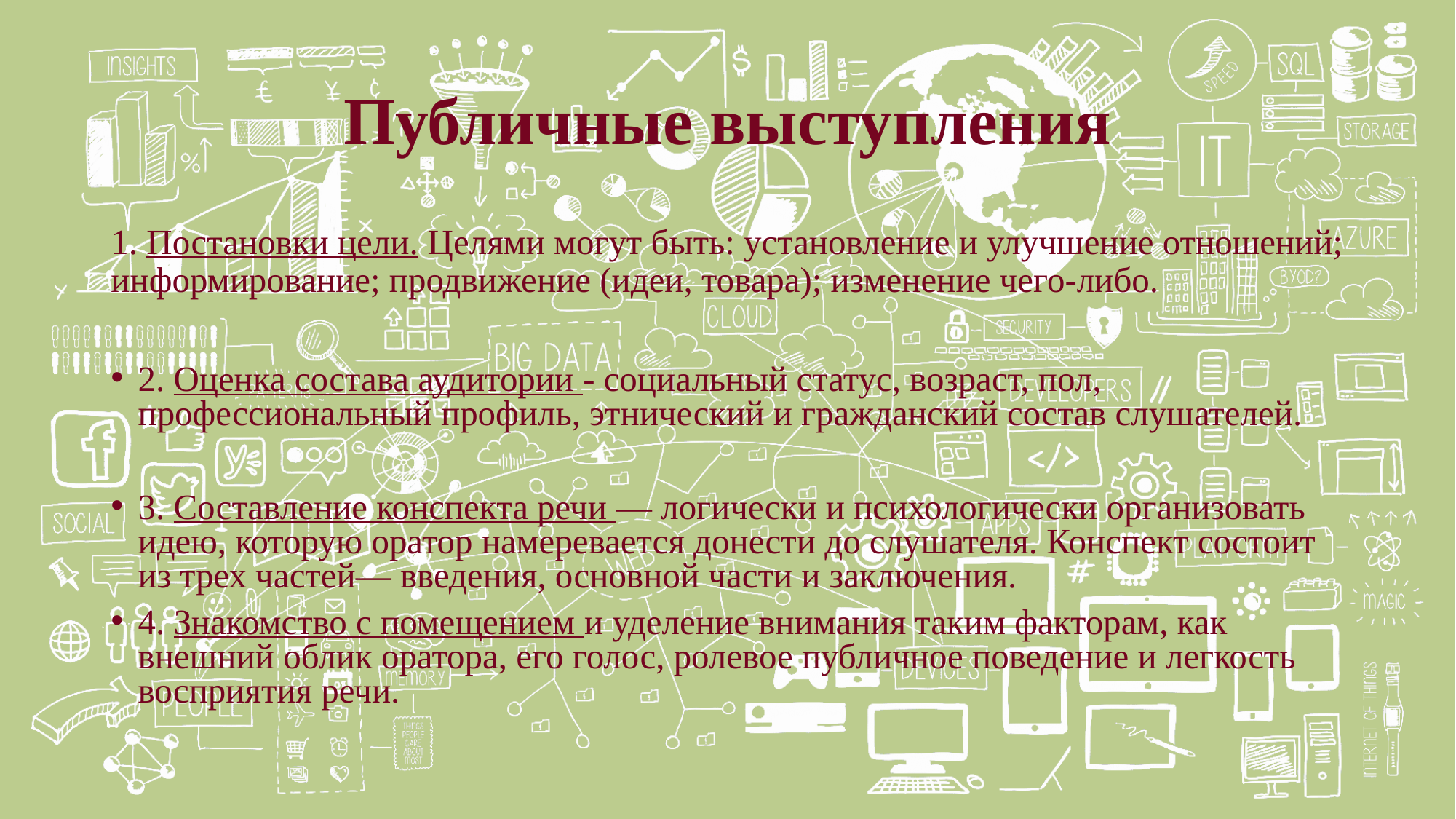

# Публичные выступления
1. Постановки цели. Целями могут быть: установление и улучшение отношений; информирование; продвижение (идеи, товара); изменение чего-либо.

2. Оценка состава аудитории - социальный статус, возраст, пол, профессиональный профиль, этнический и гражданский состав слушателей.

3. Составление конспекта речи — логически и психологически организовать идею, которую оратор намеревается донести до слушателя. Конспект состоит из трех частей— введения, основной части и заключения.
4. Знакомство с помещением и уделение внимания таким факторам, как внешний облик оратора, его голос, ролевое публичное поведение и легкость восприятия речи.